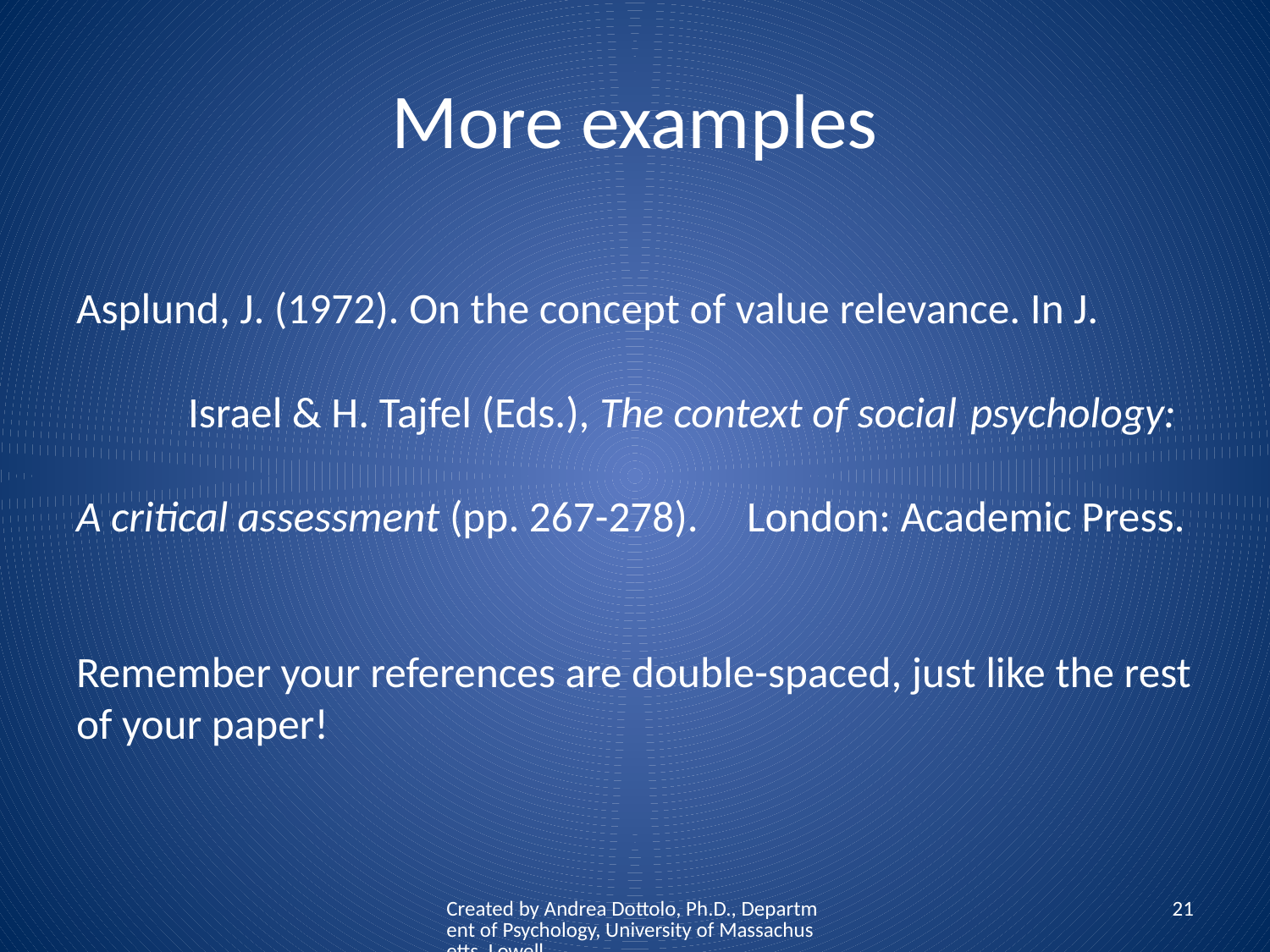

# More examples
Asplund, J. (1972). On the concept of value relevance. In J. 	Israel & H. Tajfel (Eds.), The context of social 	psychology: A critical assessment (pp. 267-278). 	London: Academic Press.

Remember your references are double-spaced, just like the rest of your paper!
Created by Andrea Dottolo, Ph.D., Department of Psychology, University of Massachusetts, Lowell
21